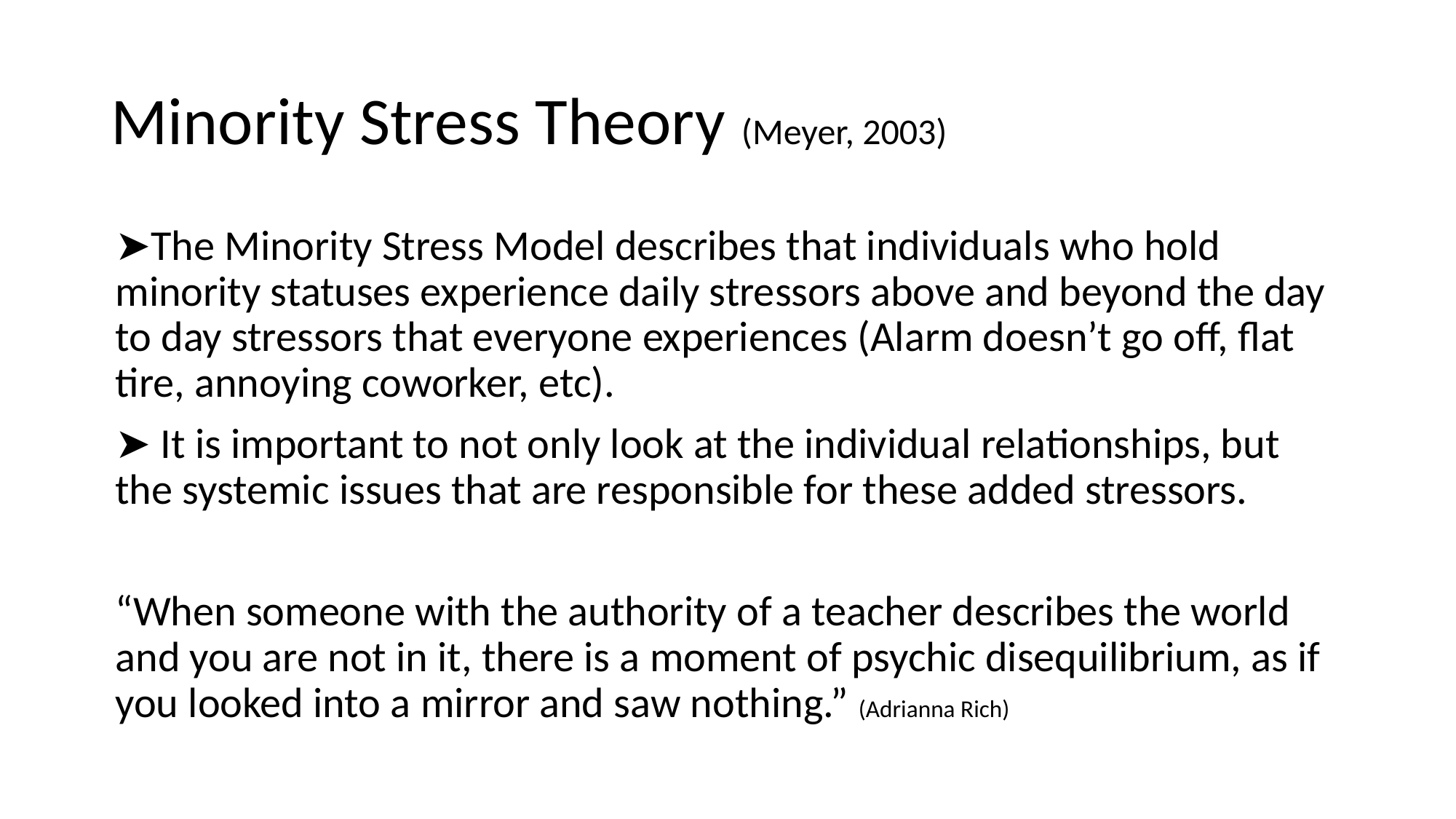

# Minority Stress Theory (Meyer, 2003)
➤The Minority Stress Model describes that individuals who hold minority statuses experience daily stressors above and beyond the day to day stressors that everyone experiences (Alarm doesn’t go off, flat tire, annoying coworker, etc).
➤ It is important to not only look at the individual relationships, but the systemic issues that are responsible for these added stressors.

“When someone with the authority of a teacher describes the world and you are not in it, there is a moment of psychic disequilibrium, as if you looked into a mirror and saw nothing.” (Adrianna Rich)